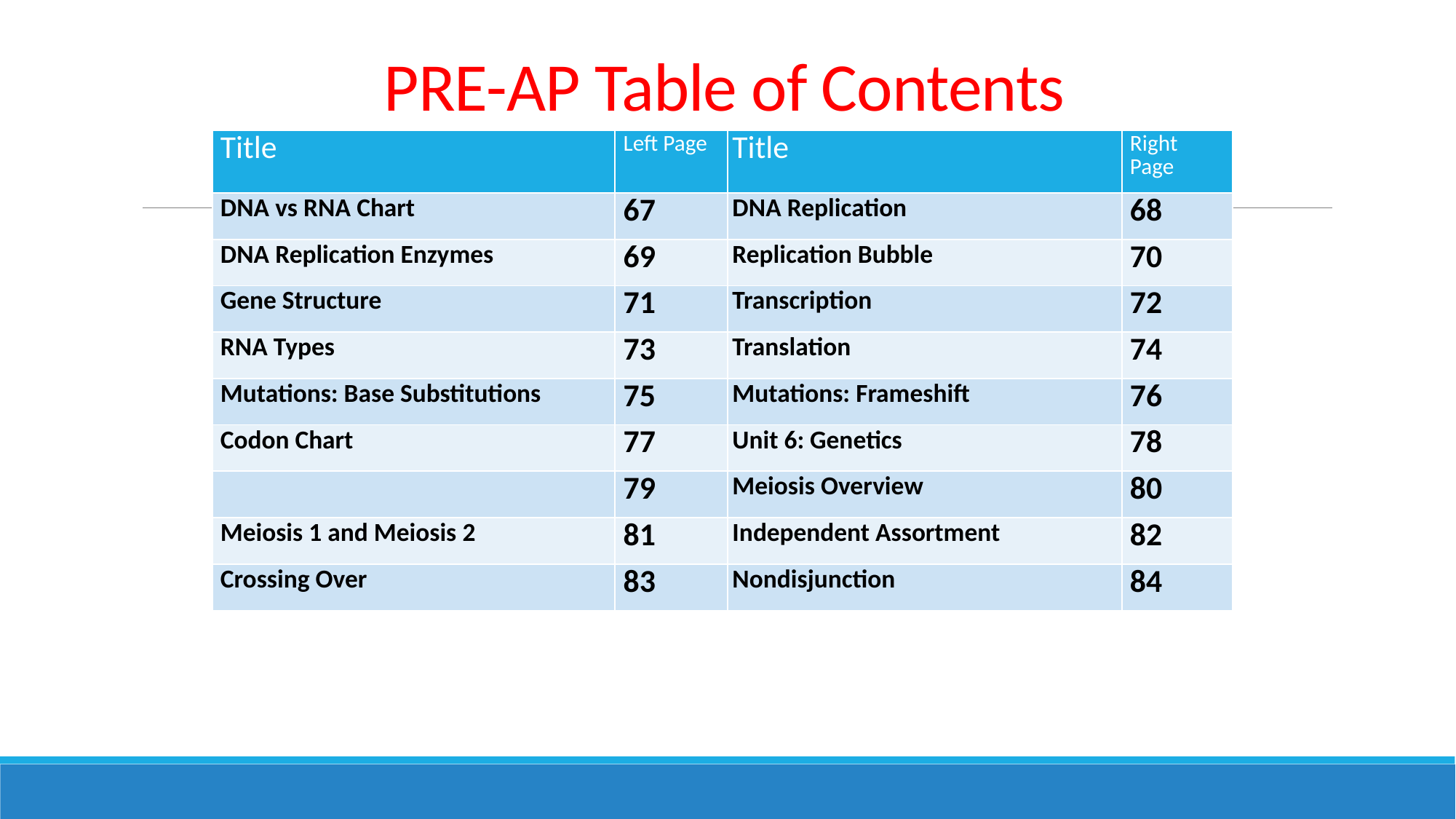

# PRE-AP Table of Contents
| Title | Left Page |
| --- | --- |
| DNA vs RNA Chart | 67 |
| DNA Replication Enzymes | 69 |
| Gene Structure | 71 |
| RNA Types | 73 |
| Mutations: Base Substitutions | 75 |
| Codon Chart | 77 |
|  | 79 |
| Meiosis 1 and Meiosis 2 | 81 |
| Crossing Over | 83 |
| Title | Right Page |
| --- | --- |
| DNA Replication | 68 |
| Replication Bubble | 70 |
| Transcription | 72 |
| Translation | 74 |
| Mutations: Frameshift | 76 |
| Unit 6: Genetics | 78 |
| Meiosis Overview | 80 |
| Independent Assortment | 82 |
| Nondisjunction | 84 |